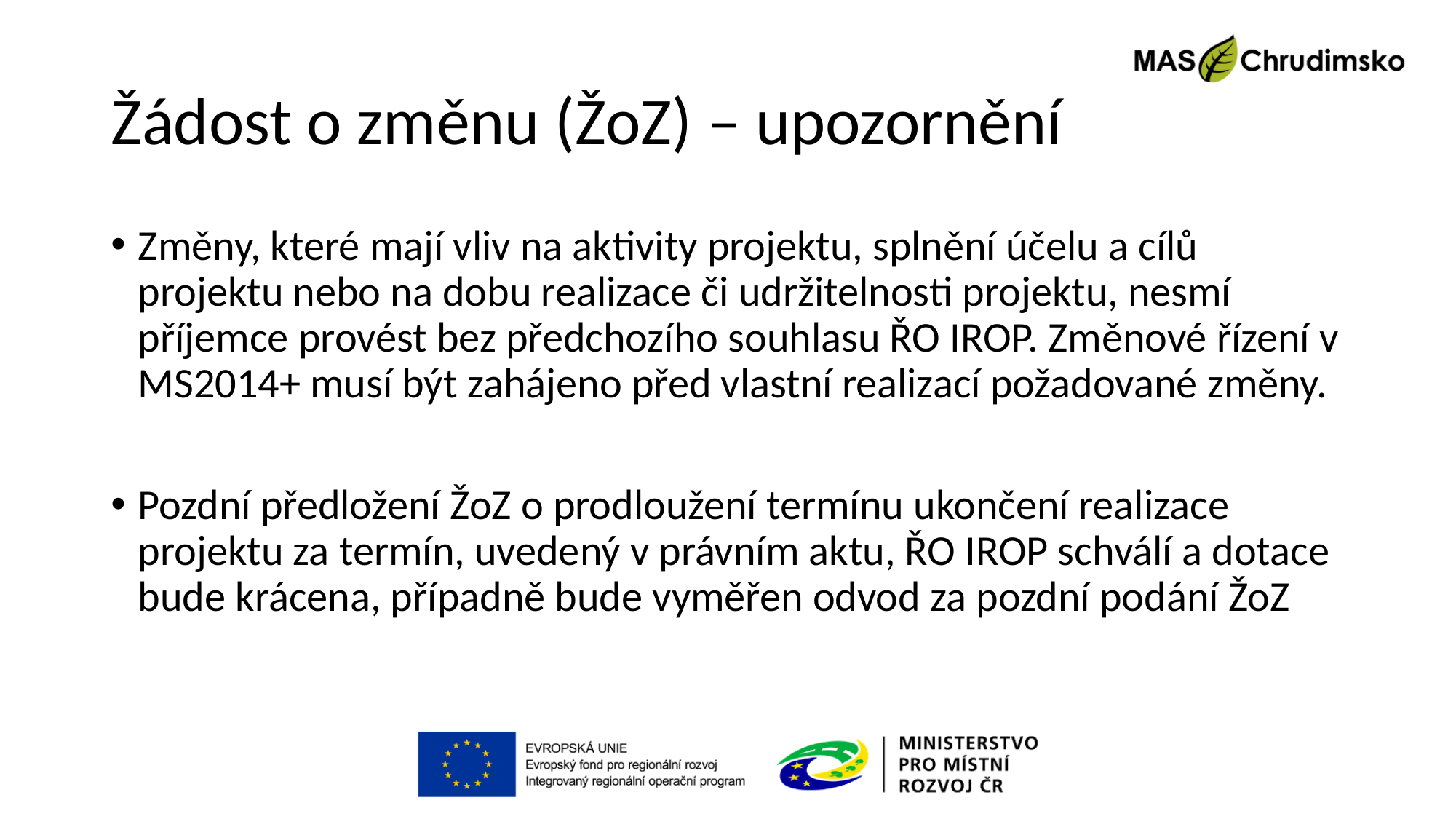

# Žádost o změnu (ŽoZ) – upozornění
Změny, které mají vliv na aktivity projektu, splnění účelu a cílů projektu nebo na dobu realizace či udržitelnosti projektu, nesmí příjemce provést bez předchozího souhlasu ŘO IROP. Změnové řízení v MS2014+ musí být zahájeno před vlastní realizací požadované změny.

Pozdní předložení ŽoZ o prodloužení termínu ukončení realizace projektu za termín, uvedený v právním aktu, ŘO IROP schválí a dotace bude krácena, případně bude vyměřen odvod za pozdní podání ŽoZ